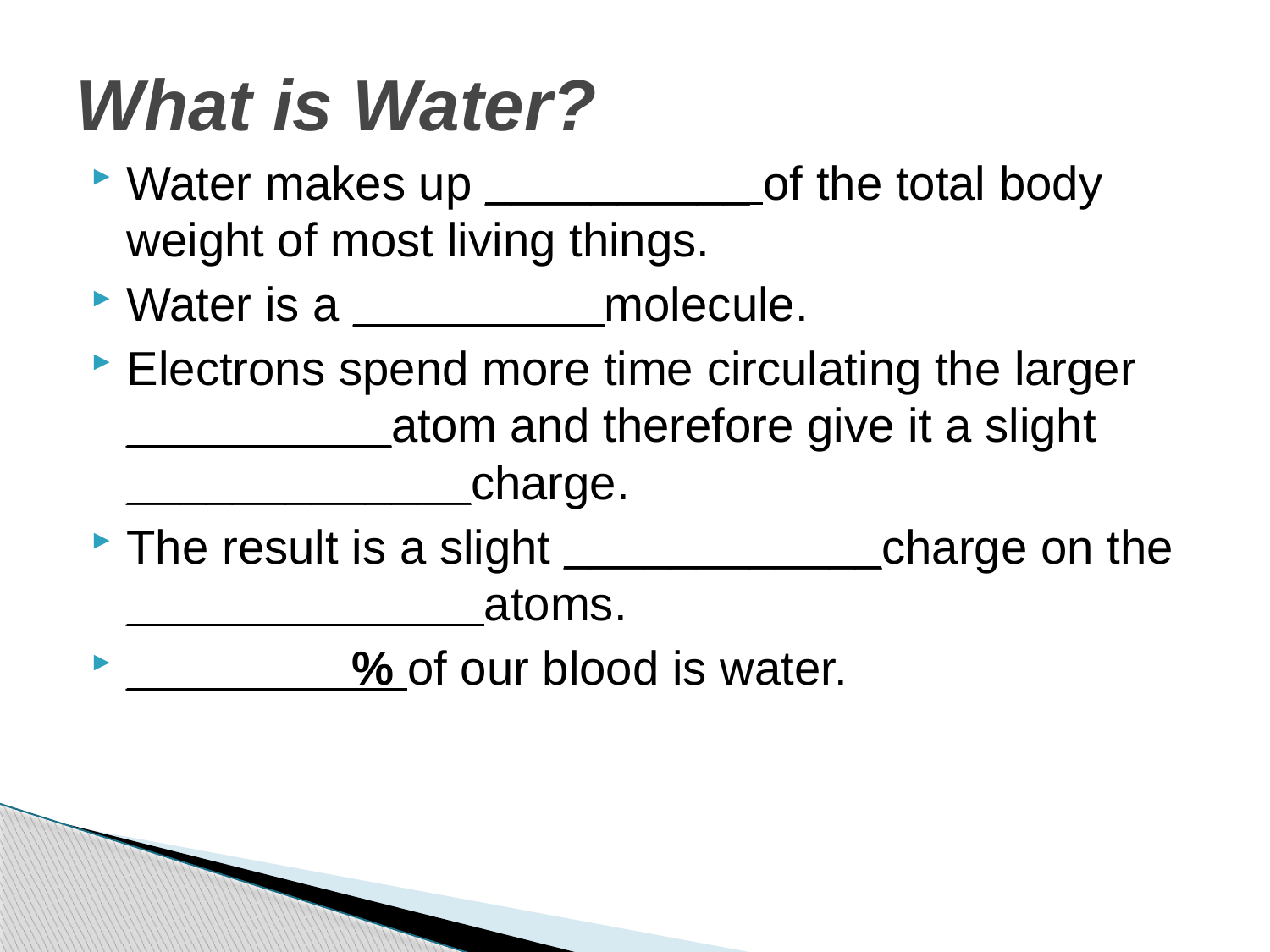

# What is Water?
Water makes up __________ of the total body weight of most living things.
Water is a _________ molecule.
Electrons spend more time circulating the larger __________atom and therefore give it a slight _____________charge.
The result is a slight ____________charge on the _____________ atoms.
________ % of our blood is water.